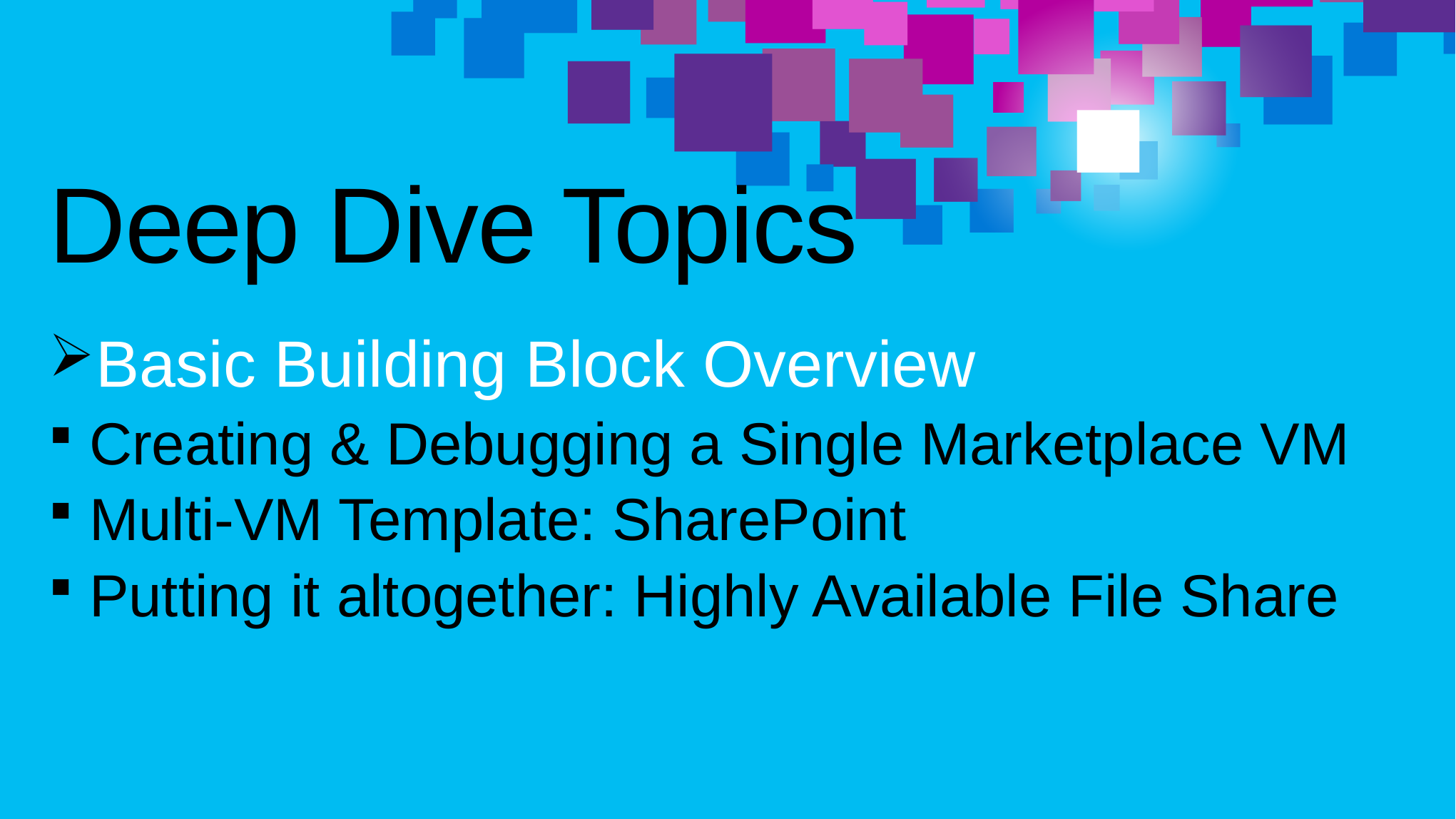

# Deep Dive Topics
Basic Building Block Overview
Creating & Debugging a Single Marketplace VM
Multi-VM Template: SharePoint
Putting it altogether: Highly Available File Share